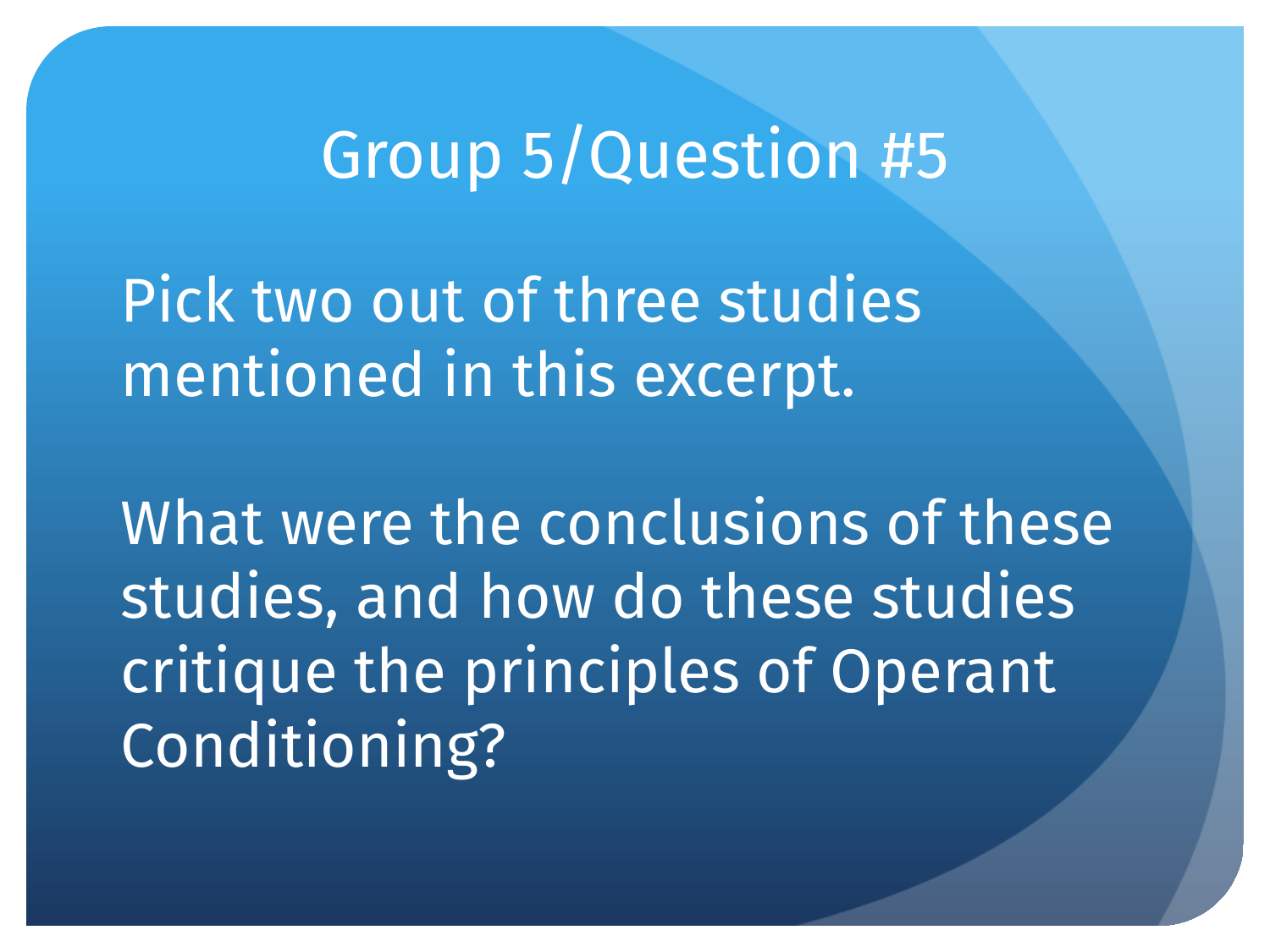

# Group 5/Question #5
Pick two out of three studies mentioned in this excerpt.
What were the conclusions of these studies, and how do these studies critique the principles of Operant Conditioning?